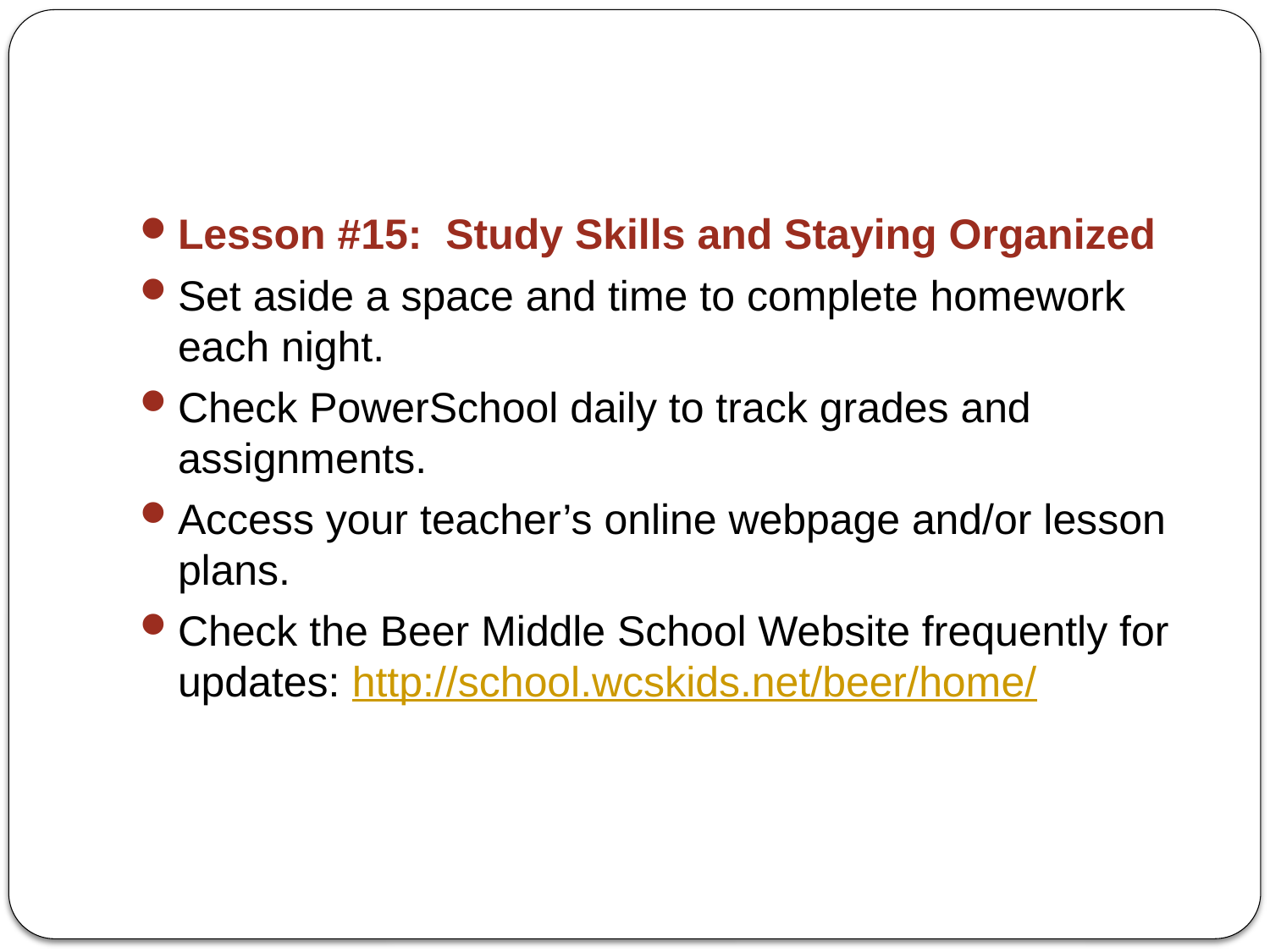

#
Lesson #15:  Study Skills and Staying Organized
Set aside a space and time to complete homework each night.
Check PowerSchool daily to track grades and assignments.
Access your teacher’s online webpage and/or lesson plans.
Check the Beer Middle School Website frequently for updates: http://school.wcskids.net/beer/home/